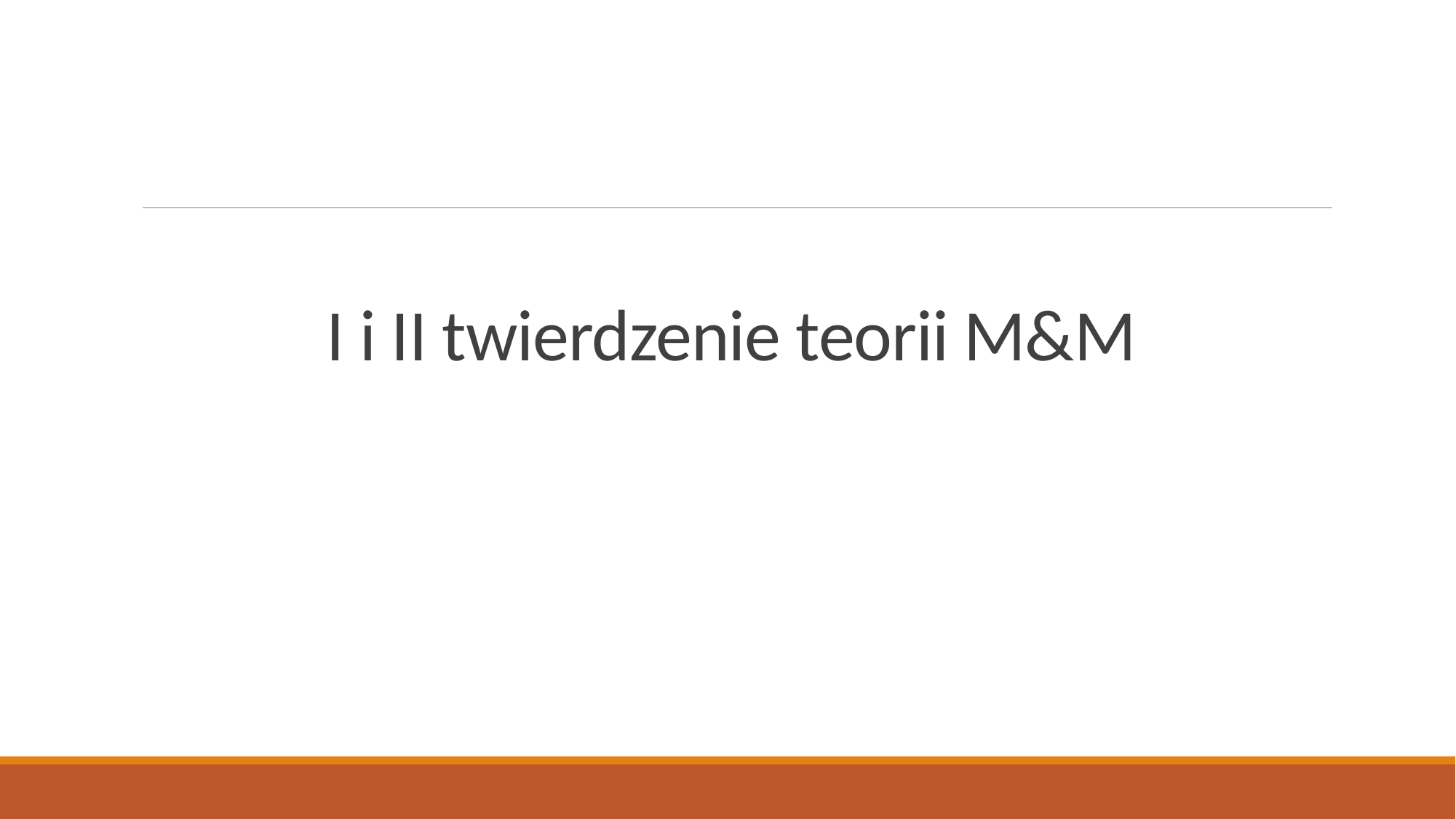

# I i II twierdzenie teorii M&M